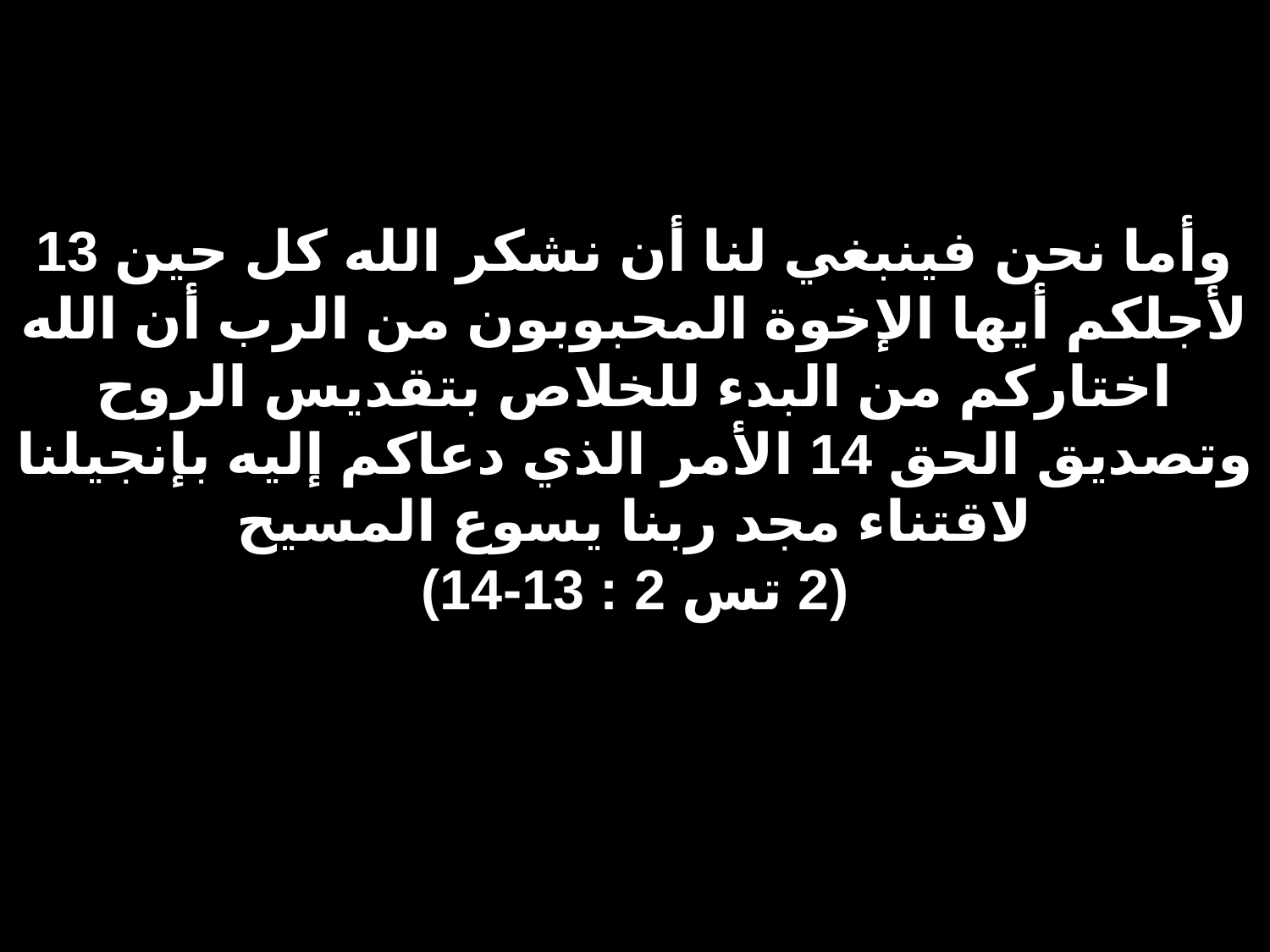

# 13 وأما نحن فينبغي لنا أن نشكر الله كل حين لأجلكم أيها الإخوة المحبوبون من الرب أن الله اختاركم من البدء للخلاص بتقديس الروح وتصديق الحق 14 الأمر الذي دعاكم إليه بإنجيلنا لاقتناء مجد ربنا يسوع المسيح (2 تس 2 : 13-14)